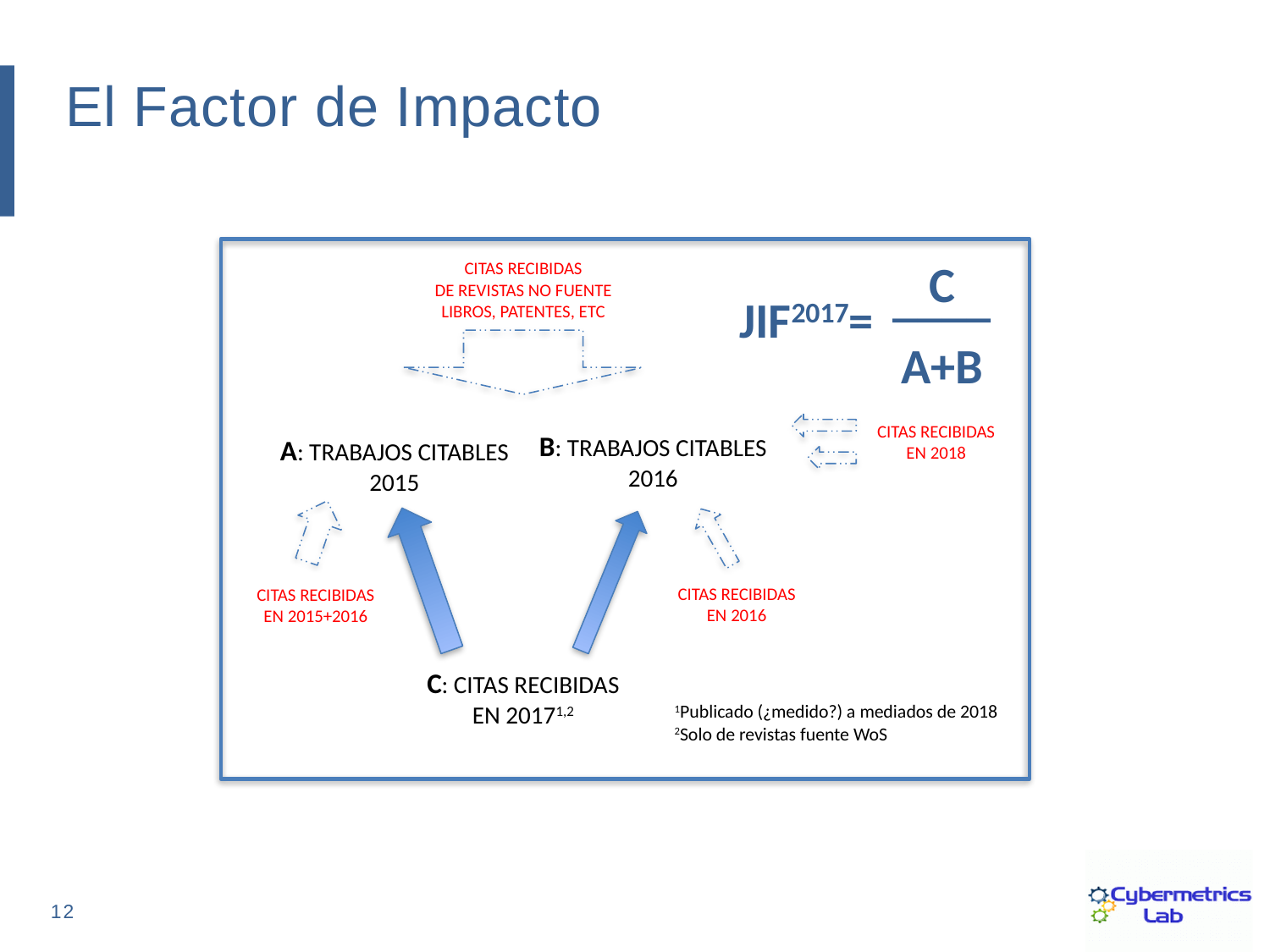

El Factor de Impacto

C
____
JIF2017=
A+B
CITAS RECIBIDAS
DE REVISTAS NO FUENTE
LIBROS, PATENTES, ETC

CITAS RECIBIDAS
EN 2018
B: TRABAJOS CITABLES
2016
A: TRABAJOS CITABLES
2015

CITAS RECIBIDAS
EN 2016
CITAS RECIBIDAS
EN 2015+2016
C: CITAS RECIBIDAS
EN 20171,2
1Publicado (¿medido?) a mediados de 2018
2Solo de revistas fuente WoS